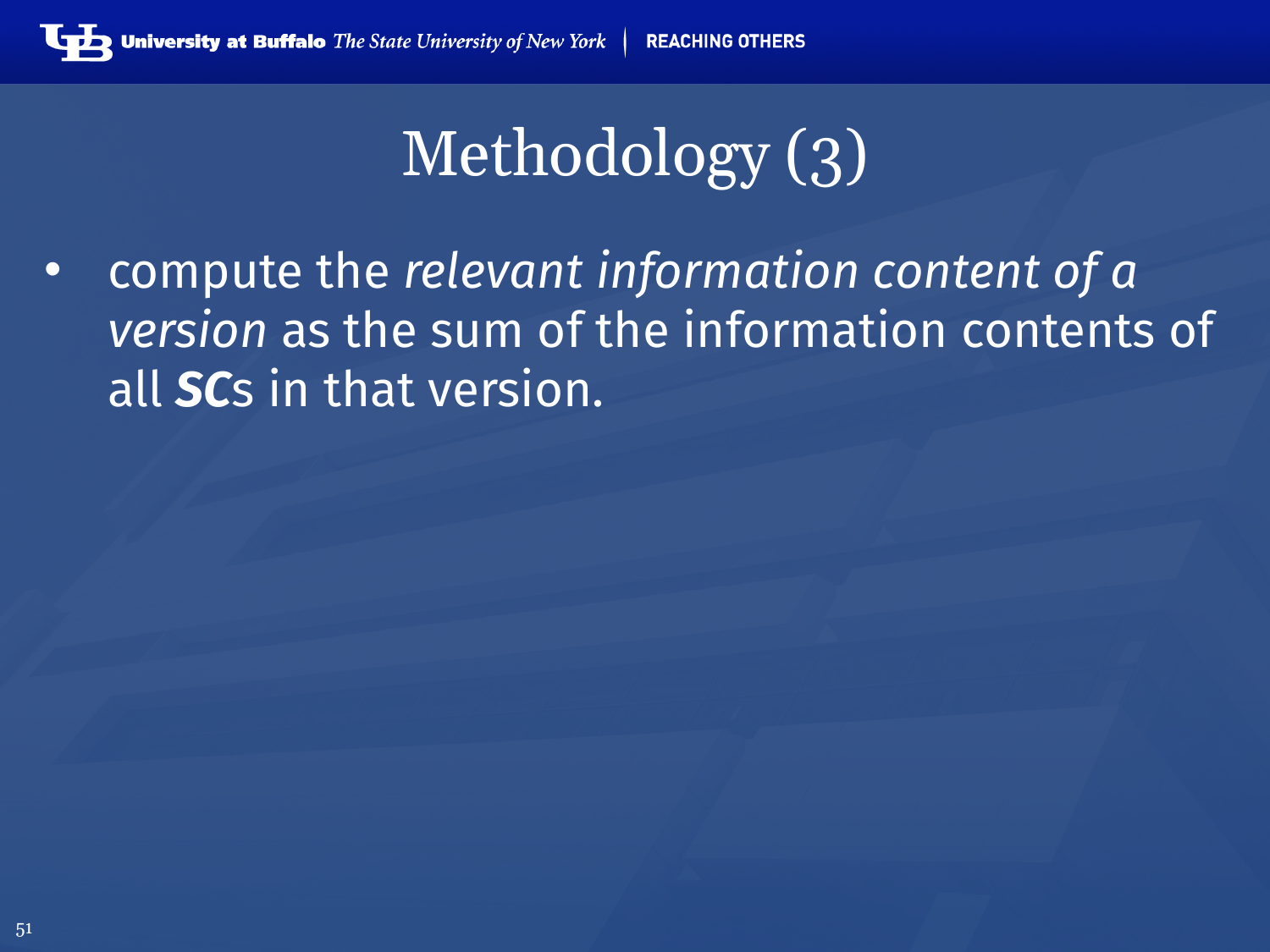

# Methodology (3)
compute the relevant information content of a version as the sum of the information contents of all SCs in that version.